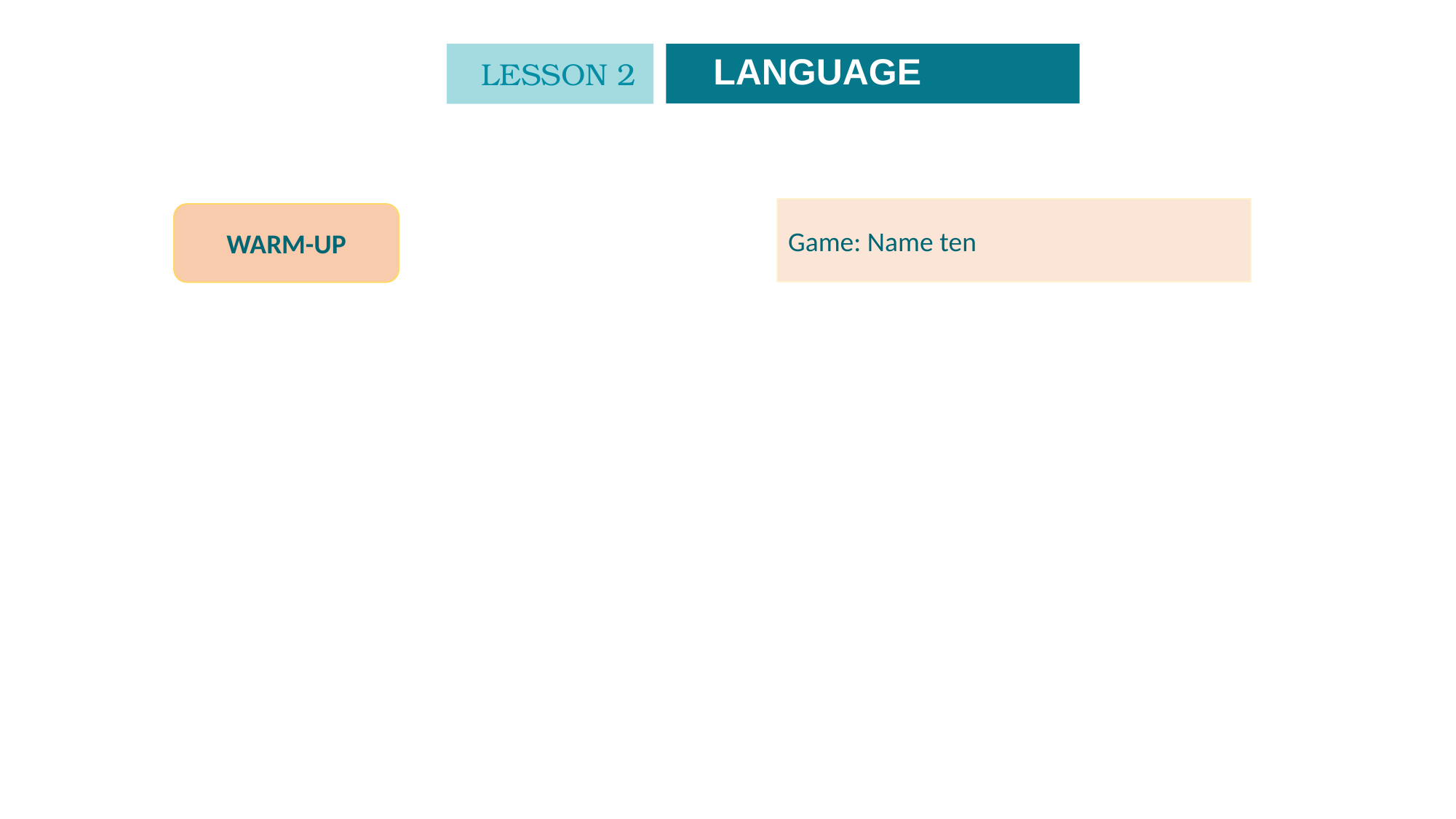

LANGUAGE

LESSON 2
Unit
Game: Name ten
WARM-UP